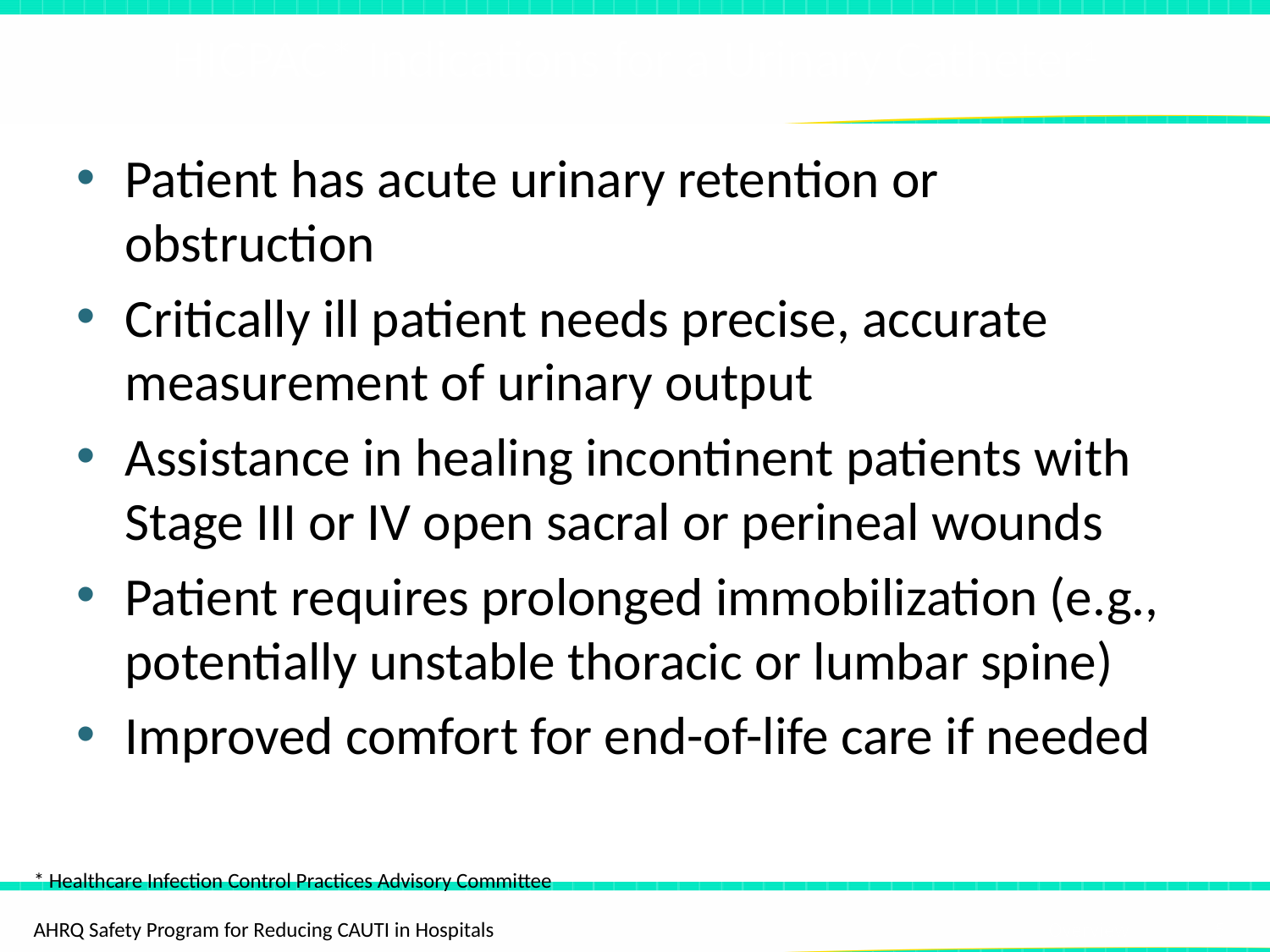

# HICPAC* Indications for a Urinary Catheter1
Patient has acute urinary retention or obstruction
Critically ill patient needs precise, accurate measurement of urinary output
Assistance in healing incontinent patients with Stage III or IV open sacral or perineal wounds
Patient requires prolonged immobilization (e.g., potentially unstable thoracic or lumbar spine)
Improved comfort for end-of-life care if needed
* Healthcare Infection Control Practices Advisory Committee